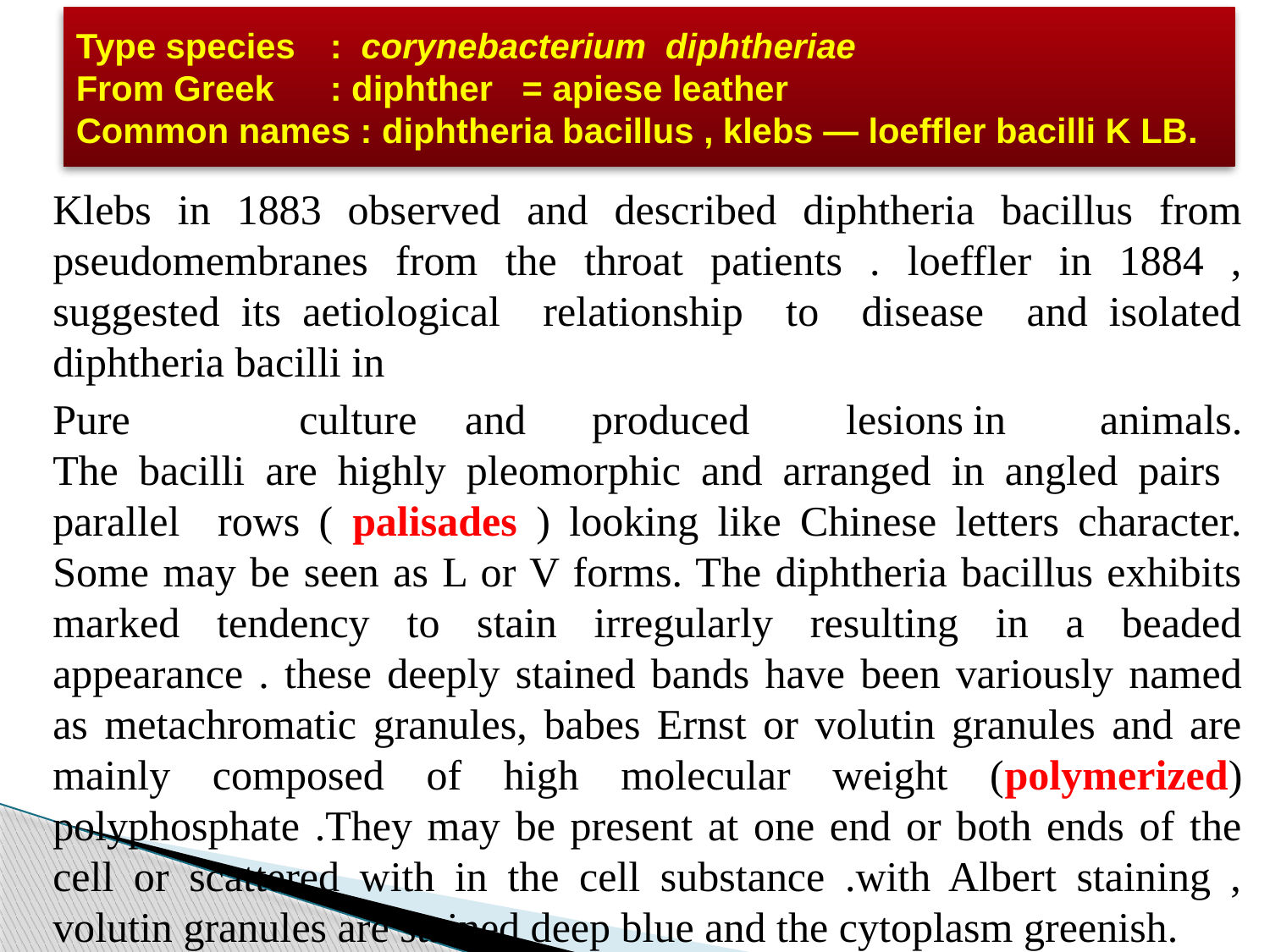

# Type species	:  corynebacterium  diphtheriae From Greek	: diphther   = apiese leather Common names : diphtheria bacillus , klebs — loeffler bacilli K LB.
Klebs in 1883 observed and described diphtheria bacillus from pseudomembranes from the throat patients . loeffler in 1884 , suggested its aetiological  relationship  to  disease  and isolated diphtheria bacilli in
Pure culture	and	produced	lesions	in	animals.
The bacilli are highly pleomorphic and arranged in angled pairs  parallel  rows ( palisades ) looking like Chinese letters character. Some may be seen as L or V forms. The diphtheria bacillus exhibits marked tendency to stain irregularly resulting in a beaded appearance . these deeply stained bands have been variously named as metachromatic granules, babes Ernst or volutin granules and are mainly composed of high molecular weight (polymerized) polyphosphate .They may be present at one end or both ends of the cell or scattered with in the cell substance .with Albert staining , volutin granules are stained deep blue and the cytoplasm greenish.